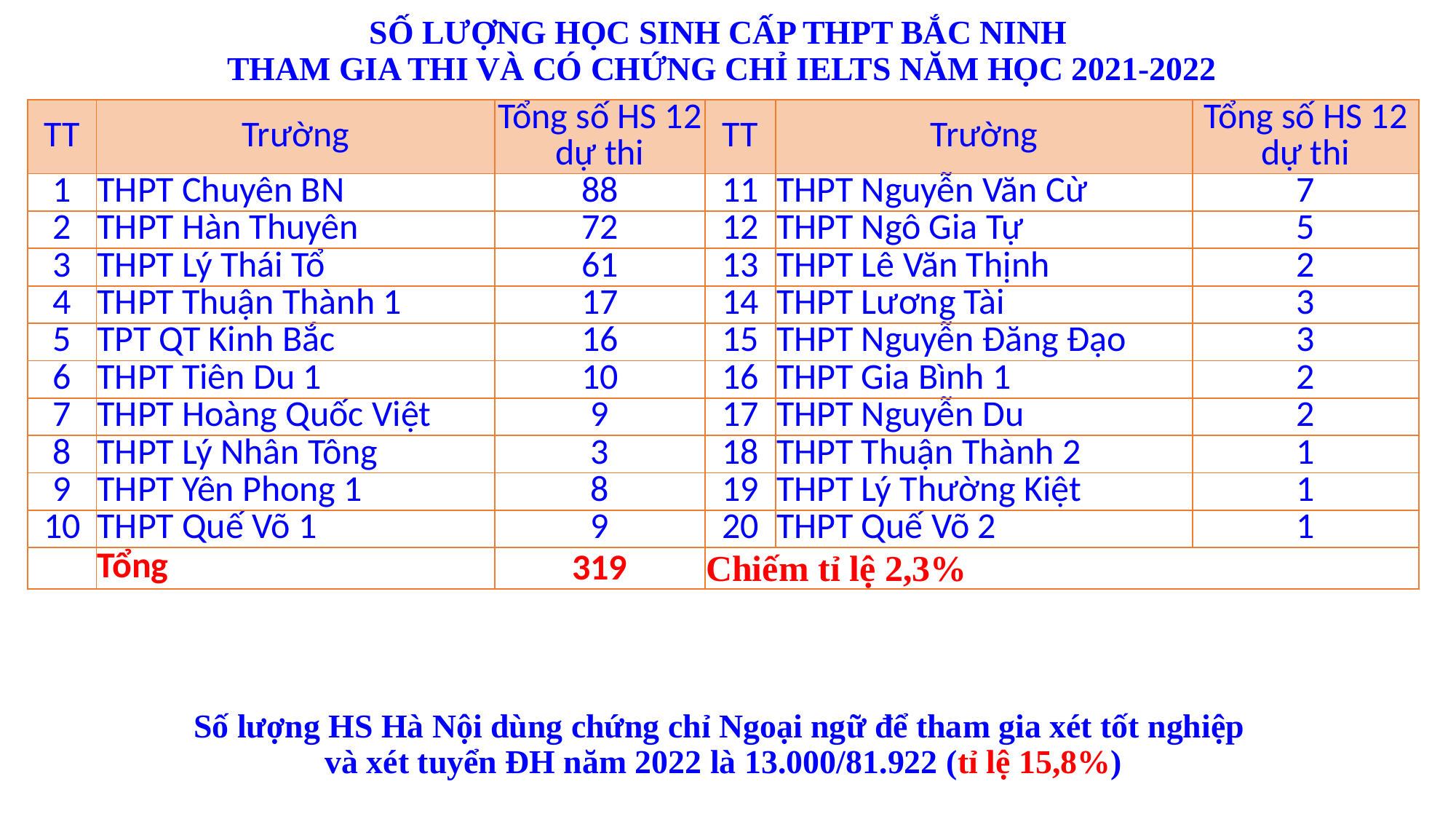

# SỐ LƯỢNG HỌC SINH CẤP THPT BẮC NINH THAM GIA THI VÀ CÓ CHỨNG CHỈ IELTS NĂM HỌC 2021-2022
| TT | Trường | Tổng số HS 12 dự thi | TT | Trường | Tổng số HS 12 dự thi |
| --- | --- | --- | --- | --- | --- |
| 1 | THPT Chuyên BN | 88 | 11 | THPT Nguyễn Văn Cừ | 7 |
| 2 | THPT Hàn Thuyên | 72 | 12 | THPT Ngô Gia Tự | 5 |
| 3 | THPT Lý Thái Tổ | 61 | 13 | THPT Lê Văn Thịnh | 2 |
| 4 | THPT Thuận Thành 1 | 17 | 14 | THPT Lương Tài | 3 |
| 5 | TPT QT Kinh Bắc | 16 | 15 | THPT Nguyễn Đăng Đạo | 3 |
| 6 | THPT Tiên Du 1 | 10 | 16 | THPT Gia Bình 1 | 2 |
| 7 | THPT Hoàng Quốc Việt | 9 | 17 | THPT Nguyễn Du | 2 |
| 8 | THPT Lý Nhân Tông | 3 | 18 | THPT Thuận Thành 2 | 1 |
| 9 | THPT Yên Phong 1 | 8 | 19 | THPT Lý Thường Kiệt | 1 |
| 10 | THPT Quế Võ 1 | 9 | 20 | THPT Quế Võ 2 | 1 |
|  | Tổng | 319 | Chiếm tỉ lệ 2,3% |  |  |
Số lượng HS Hà Nội dùng chứng chỉ Ngoại ngữ để tham gia xét tốt nghiệp
và xét tuyển ĐH năm 2022 là 13.000/81.922 (tỉ lệ 15,8%)